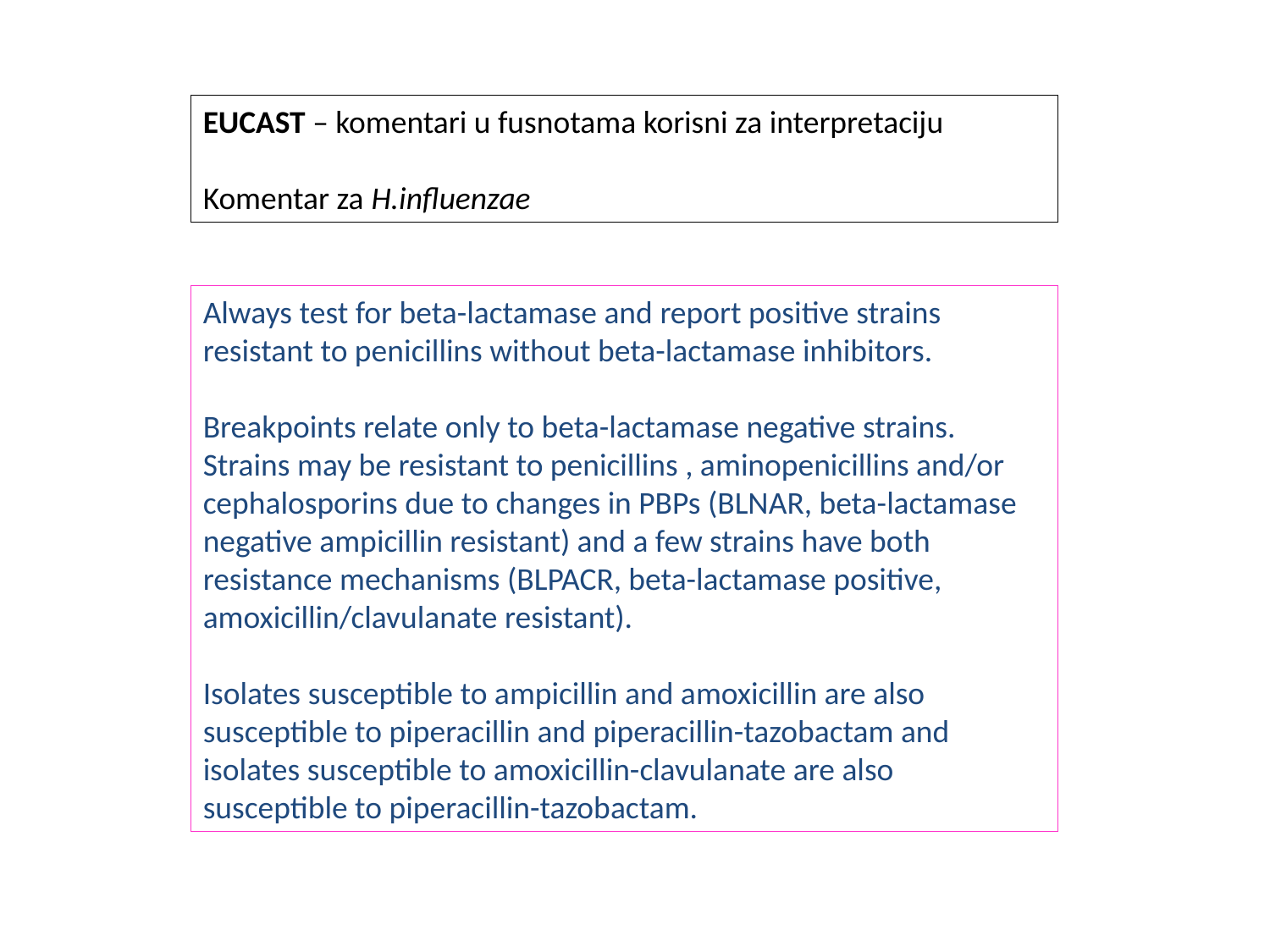

EUCAST – komentari u fusnotama korisni za interpretaciju

Komentar za H.influenzae
Always test for beta-lactamase and report positive strains resistant to penicillins without beta-lactamase inhibitors.

Breakpoints relate only to beta-lactamase negative strains. Strains may be resistant to penicillins , aminopenicillins and/or cephalosporins due to changes in PBPs (BLNAR, beta-lactamase negative ampicillin resistant) and a few strains have both resistance mechanisms (BLPACR, beta-lactamase positive, amoxicillin/clavulanate resistant).

Isolates susceptible to ampicillin and amoxicillin are also susceptible to piperacillin and piperacillin-tazobactam and isolates susceptible to amoxicillin-clavulanate are also susceptible to piperacillin-tazobactam.